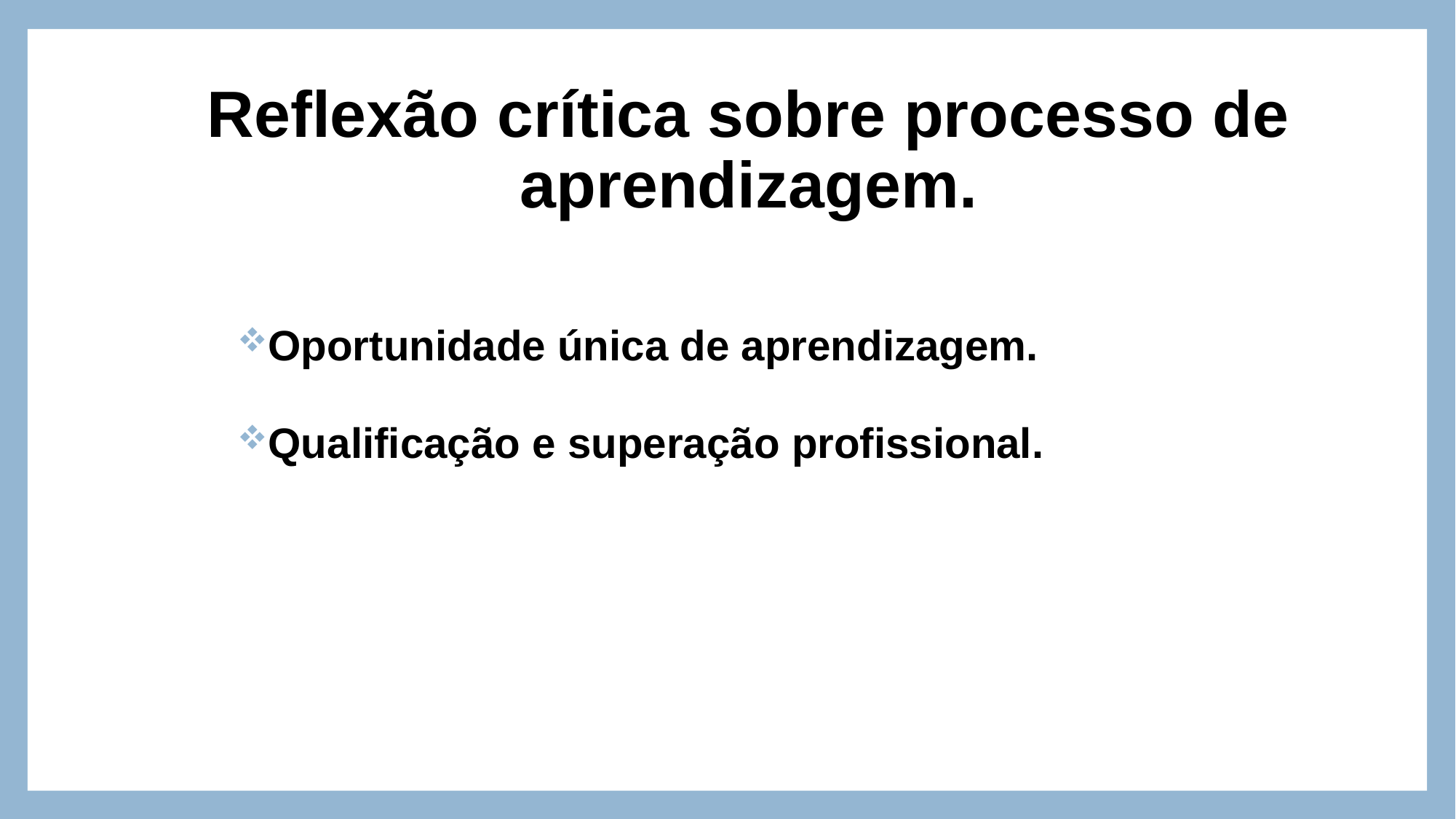

# Reflexão crítica sobre processo de aprendizagem.
Oportunidade única de aprendizagem.
Qualificação e superação profissional.